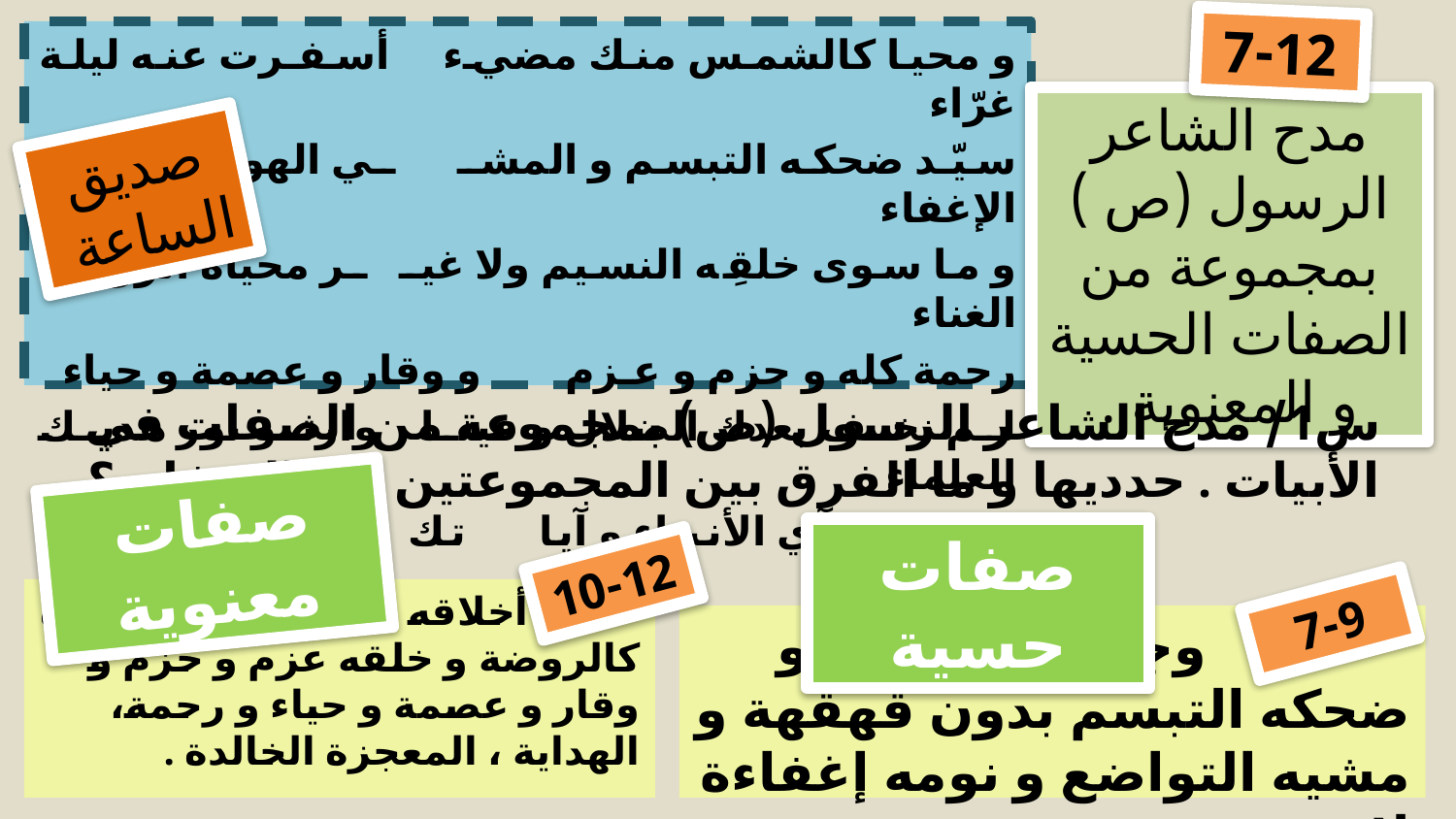

7-12
و محيا كالشمس منك مضيء     أسفـرت عنه ليلة غرّاء
سيّـد ضحكه التبسم و المشـ      ـي الهوينا و نومه الإغفاء
و ما سوى خلقِه النسيم ولا غيـ   ـر محياه الروضة الغناء
رحمة كله و حزم و عـزم        و وقار و عصمة و حياء
لم نخف بعدك الضلال و فينا    وارثو نور هديك العلماء
فانقضت آي الأنبياء و آيا       تك  في الناس ما لهن انقضاء
مدح الشاعر الرسول (ص ) بمجموعة من الصفات الحسية و المعنوية .
صديق الساعة
س1/ مدح الشاعر الرسول (ص) بمجموعة من الصفات في الأبيات . حدديها و ما الفرق بين المجموعتين من الصفات؟
صفات معنوية
صفات حسية
10-12
           أخلاقه هي النسيم و محياه كالروضة و خلقه عزم و حزم و وقار و عصمة و حياء و رحمة، الهداية ، المعجزة الخالدة .
7-9
               وجهه كالشمس و ضحكه التبسم بدون قهقهة و مشيه التواضع و نومه إغفاءة لا عمق فيه .